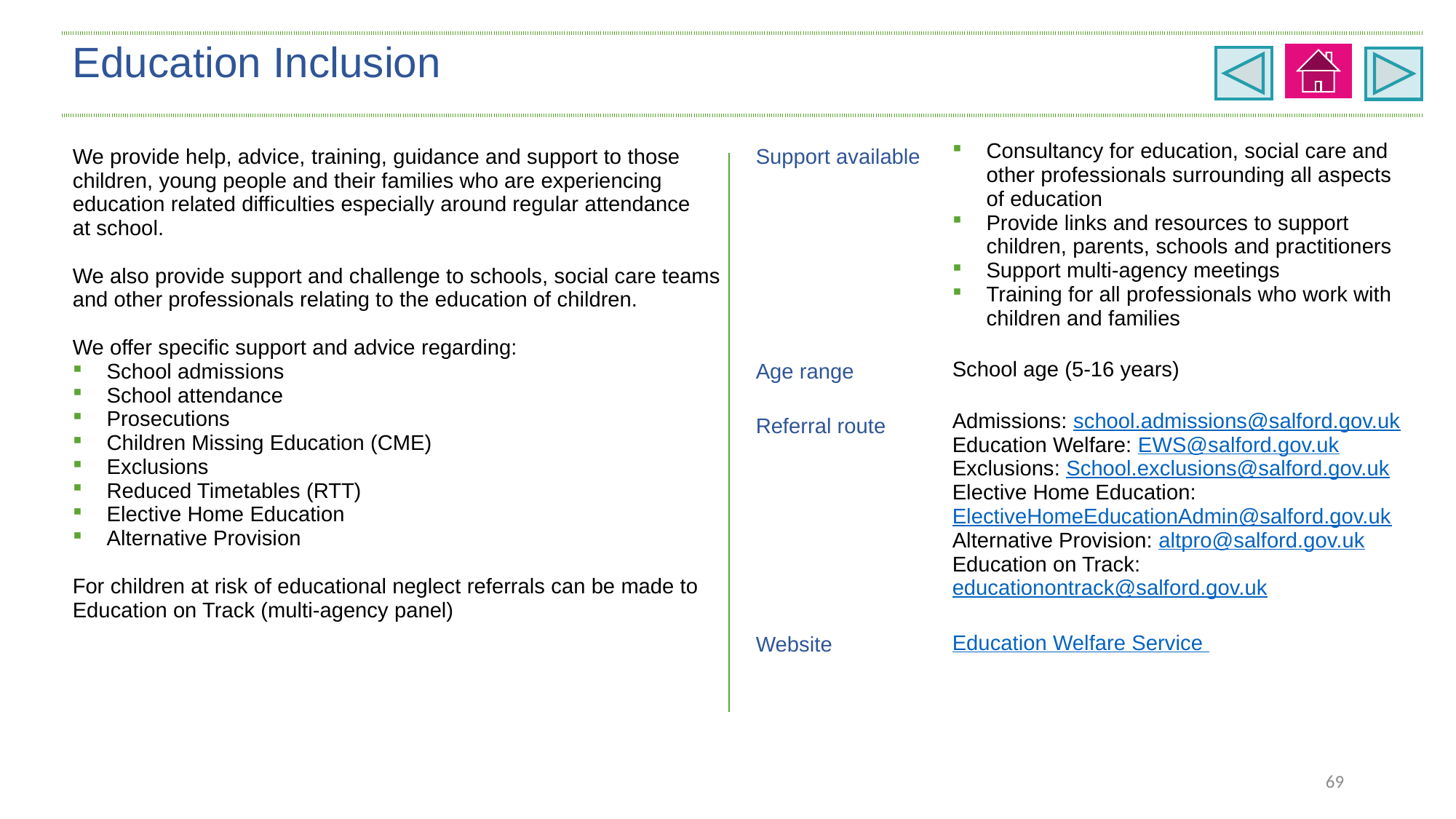

| Education Inclusion |  |  |
| --- | --- | --- |
| We provide help, advice, training, guidance and support to those children, young people and their families who are experiencing education related difficulties especially around regular attendance at school. We also provide support and challenge to schools, social care teams and other professionals relating to the education of children. We offer specific support and advice regarding: School admissions School attendance Prosecutions Children Missing Education (CME) Exclusions Reduced Timetables (RTT) Elective Home Education Alternative Provision For children at risk of educational neglect referrals can be made to Education on Track (multi-agency panel) | Support available | Consultancy for education, social care and other professionals surrounding all aspects of education Provide links and resources to support children, parents, schools and practitioners Support multi-agency meetings Training for all professionals who work with children and families |
|  | Age range | School age (5-16 years) |
|  | Referral route | Admissions: school.admissions@salford.gov.uk Education Welfare: EWS@salford.gov.uk Exclusions: School.exclusions@salford.gov.uk Elective Home Education: ElectiveHomeEducationAdmin@salford.gov.uk Alternative Provision: altpro@salford.gov.uk Education on Track: educationontrack@salford.gov.uk |
|  | Website | Education Welfare Service |

69